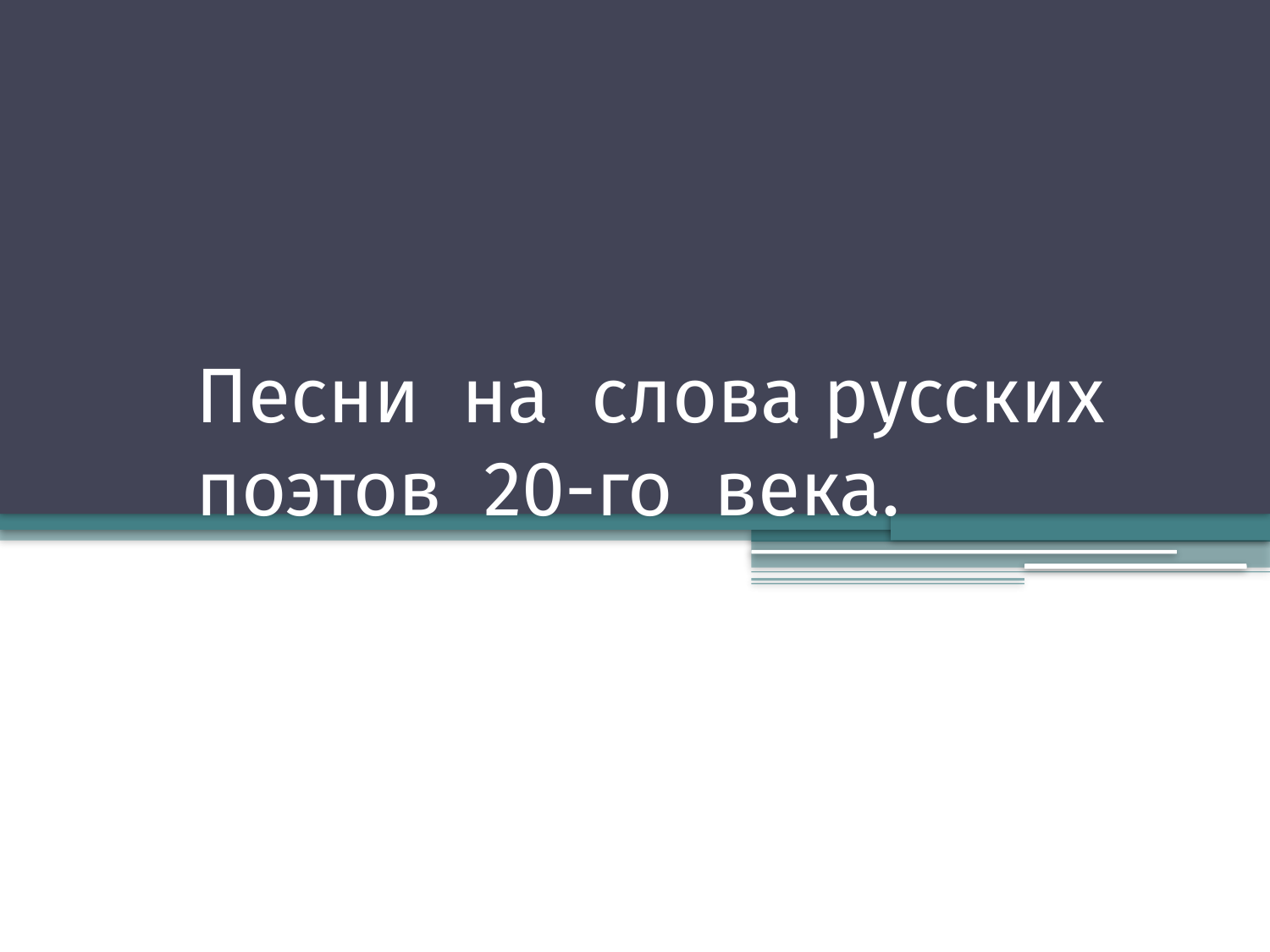

# Песни  на  слова русских поэтов  20-го  века.